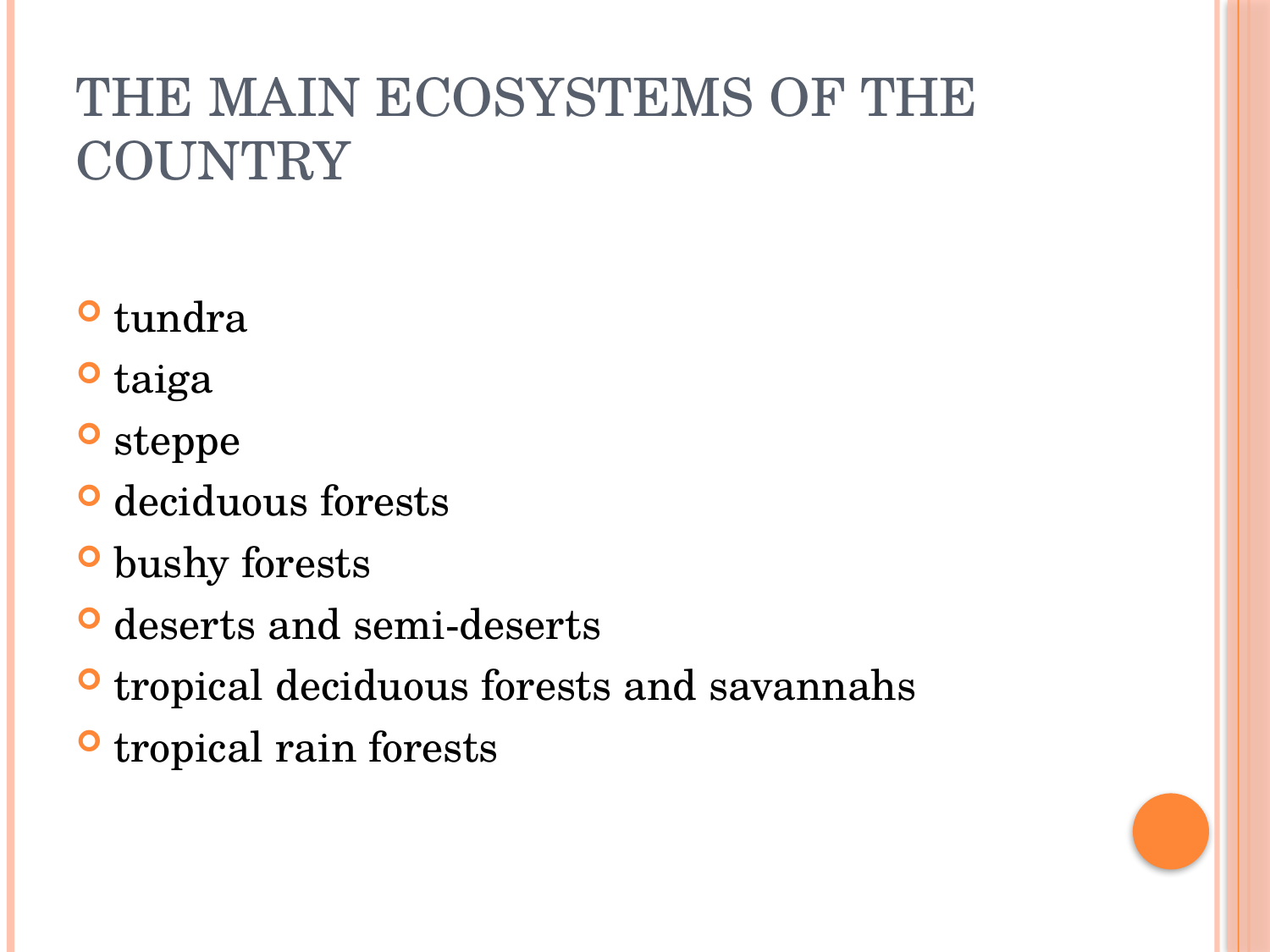

# The main ecosystems of the country

tundra
taiga
steppe
deciduous forests
bushy forests
deserts and semi-deserts
tropical deciduous forests and savannahs
tropical rain forests